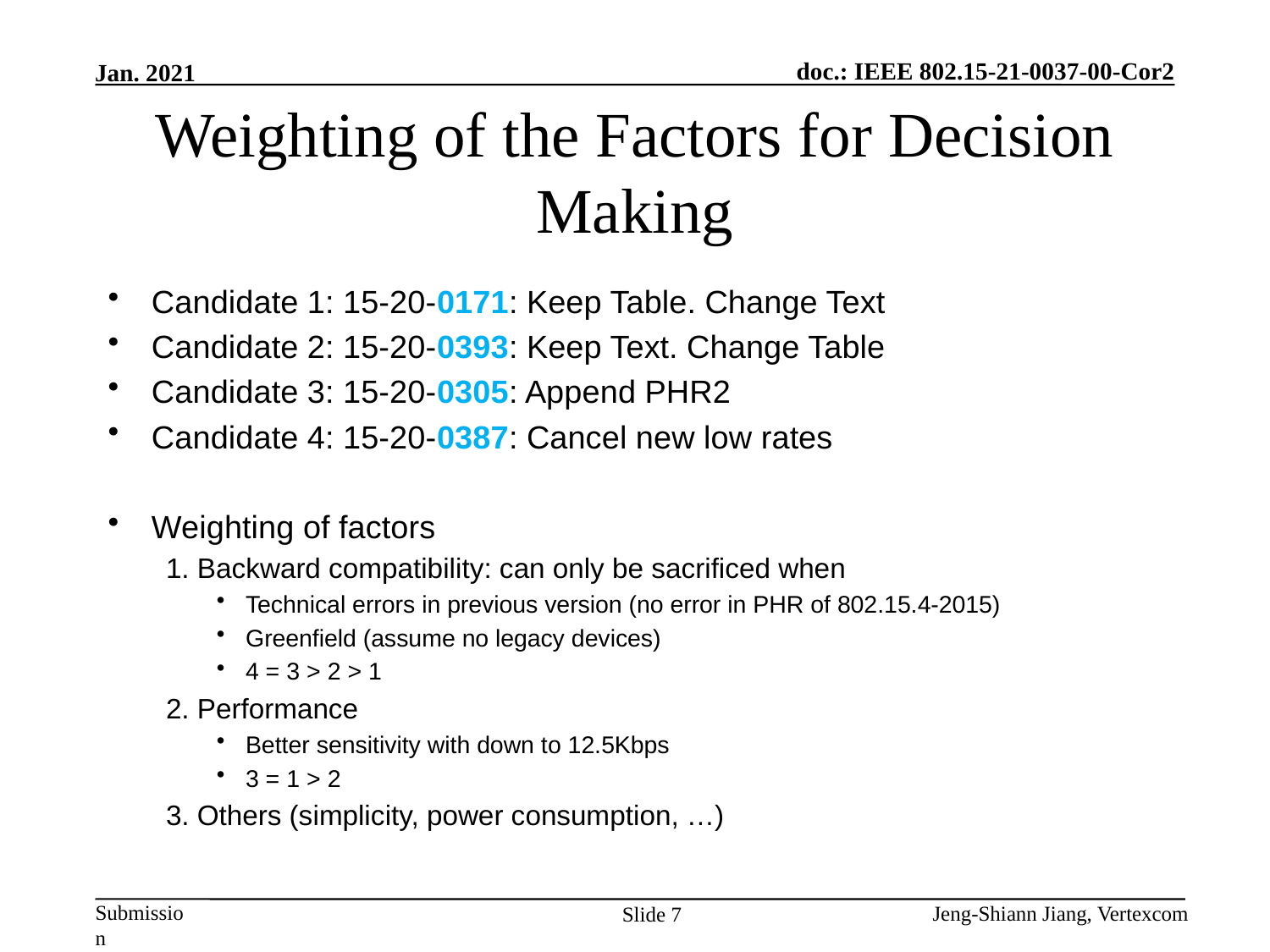

# Weighting of the Factors for Decision Making
Candidate 1: 15-20-0171: Keep Table. Change Text
Candidate 2: 15-20-0393: Keep Text. Change Table
Candidate 3: 15-20-0305: Append PHR2
Candidate 4: 15-20-0387: Cancel new low rates

Weighting of factors
1. Backward compatibility: can only be sacrificed when
Technical errors in previous version (no error in PHR of 802.15.4-2015)
Greenfield (assume no legacy devices)
4 = 3 > 2 > 1
2. Performance
Better sensitivity with down to 12.5Kbps
3 = 1 > 2
3. Others (simplicity, power consumption, …)